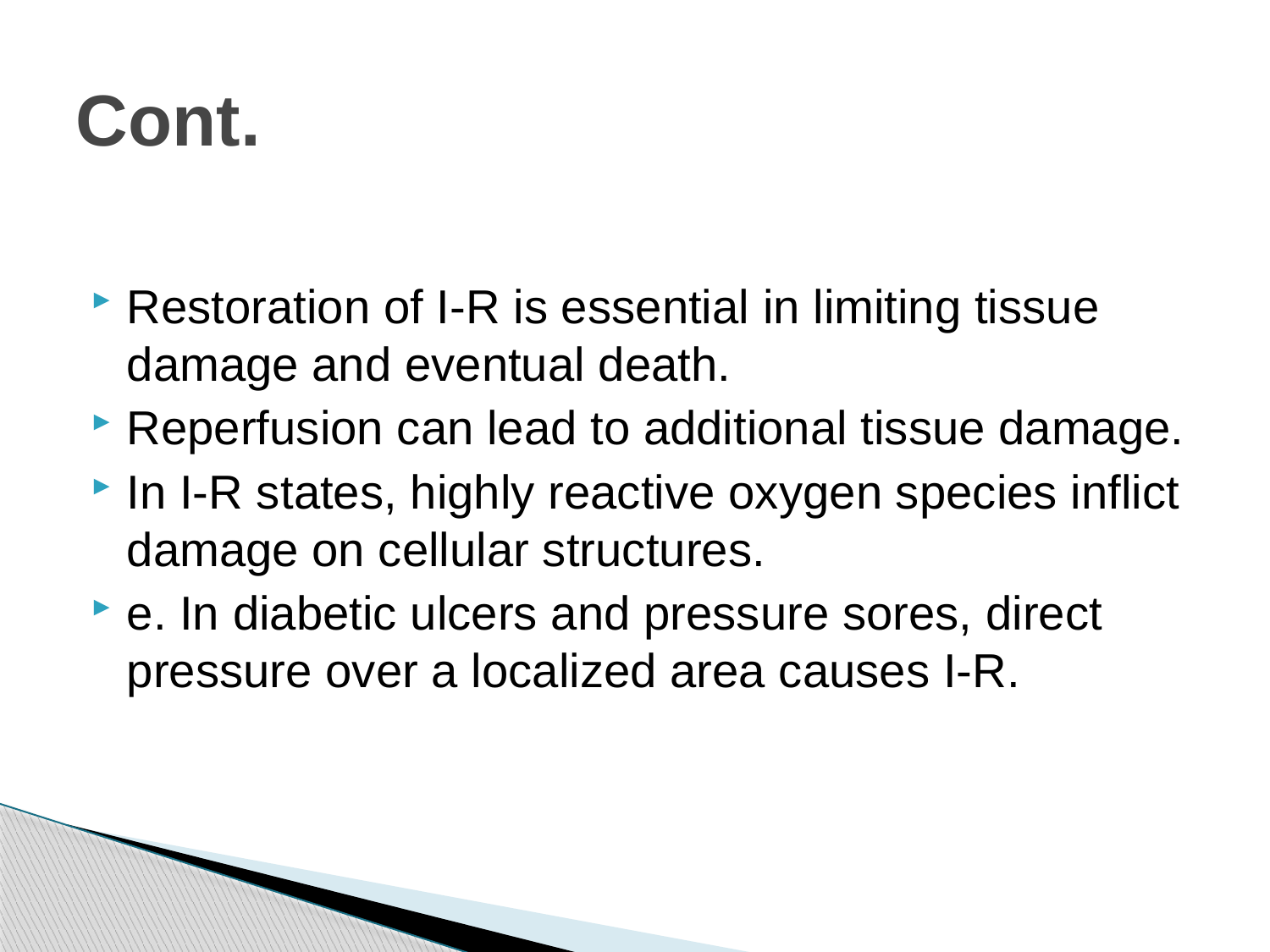

# Cont.

Restoration of I-R is essential in limiting tissue damage and eventual death.
Reperfusion can lead to additional tissue damage.
In I-R states, highly reactive oxygen species inflict damage on cellular structures.
e. In diabetic ulcers and pressure sores, direct pressure over a localized area causes I-R.